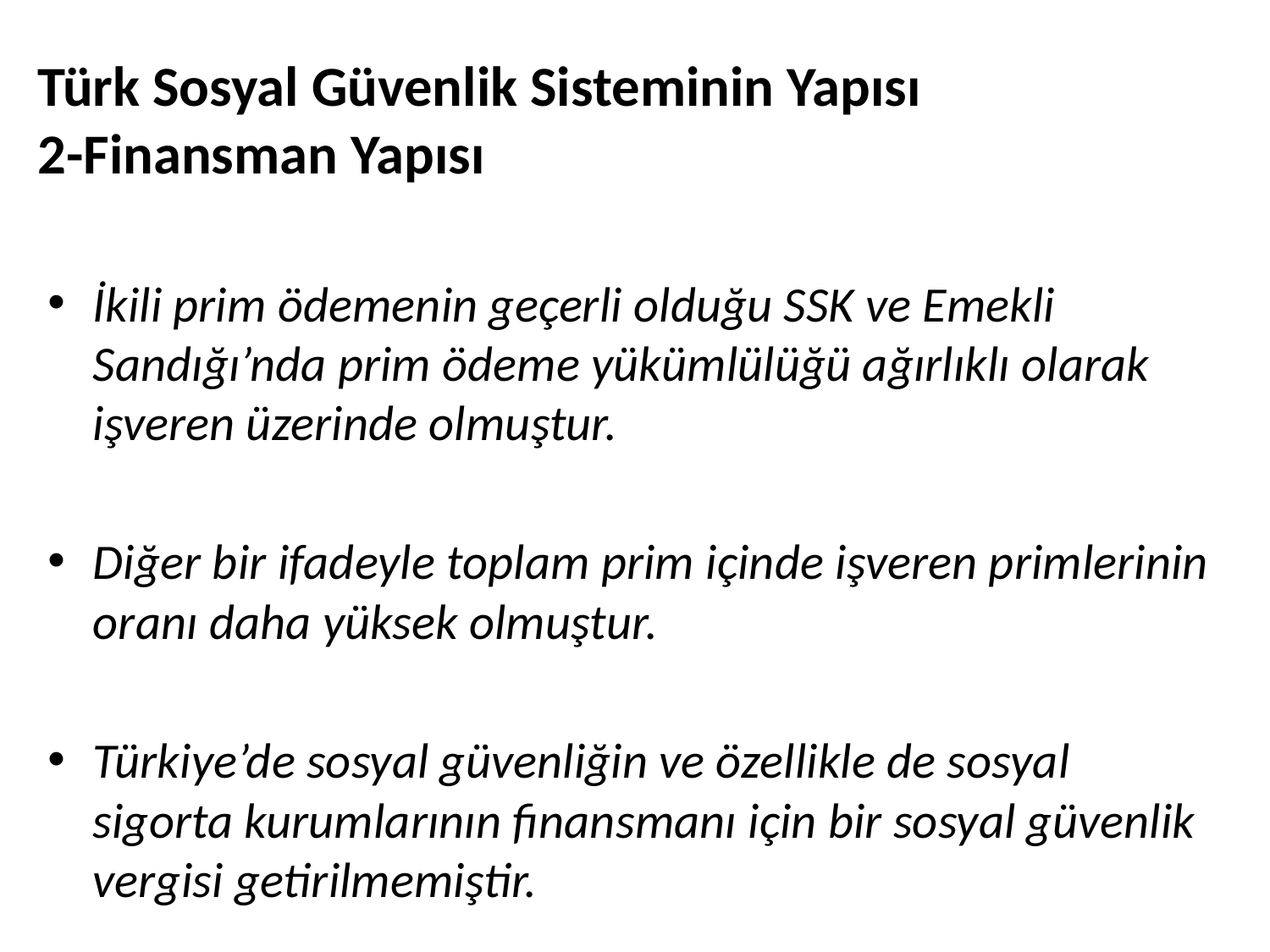

# Türk Sosyal Güvenlik Sisteminin Yapısı 2-Finansman Yapısı

İkili prim ödemenin geçerli olduğu SSK ve Emekli Sandığı’nda prim ödeme yükümlülüğü ağırlıklı olarak işveren üzerinde olmuştur.

Diğer bir ifadeyle toplam prim içinde işveren primlerinin oranı daha yüksek olmuştur.

Türkiye’de sosyal güvenliğin ve özellikle de sosyal sigorta kurumlarının finansmanı için bir sosyal güvenlik vergisi getirilmemiştir.